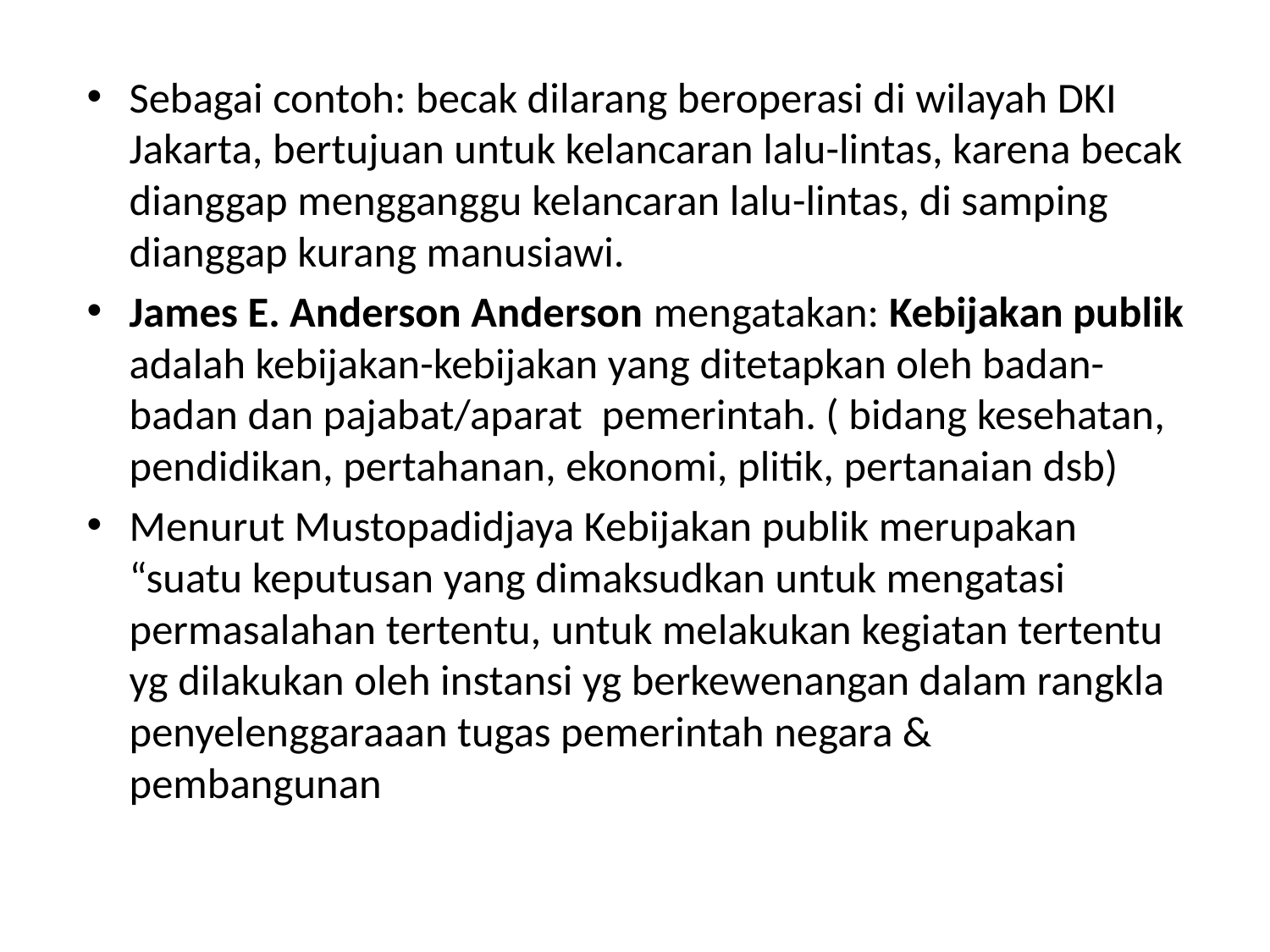

Sebagai contoh: becak dilarang beroperasi di wilayah DKI Jakarta, bertujuan untuk kelancaran lalu-lintas, karena becak dianggap mengganggu kelancaran lalu-lintas, di samping dianggap kurang manusiawi.
James E. Anderson Anderson mengatakan: Kebijakan publik adalah kebijakan-kebijakan yang ditetapkan oleh badan-badan dan pajabat/aparat  pemerintah. ( bidang kesehatan, pendidikan, pertahanan, ekonomi, plitik, pertanaian dsb)
Menurut Mustopadidjaya Kebijakan publik merupakan “suatu keputusan yang dimaksudkan untuk mengatasi permasalahan tertentu, untuk melakukan kegiatan tertentu yg dilakukan oleh instansi yg berkewenangan dalam rangkla penyelenggaraaan tugas pemerintah negara & pembangunan